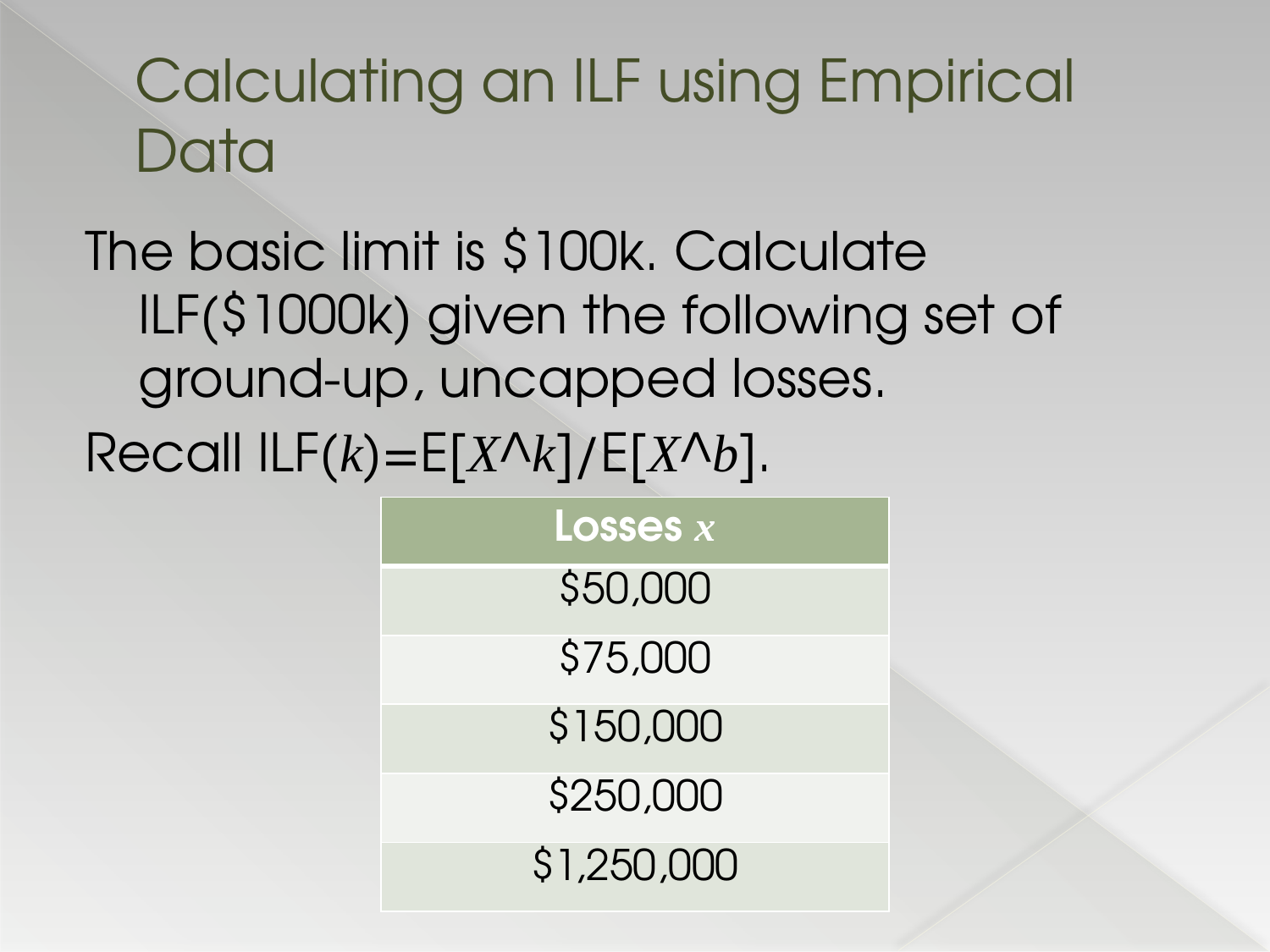

# Calculating an ILF using Empirical Data
The basic limit is $100k. Calculate ILF($1000k) given the following set of ground-up, uncapped losses.
Recall ILF(k)=E[X^k]/E[X^b].

| Losses x |
| --- |
| $50,000 |
| $75,000 |
| $150,000 |
| $250,000 |
| $1,250,000 |